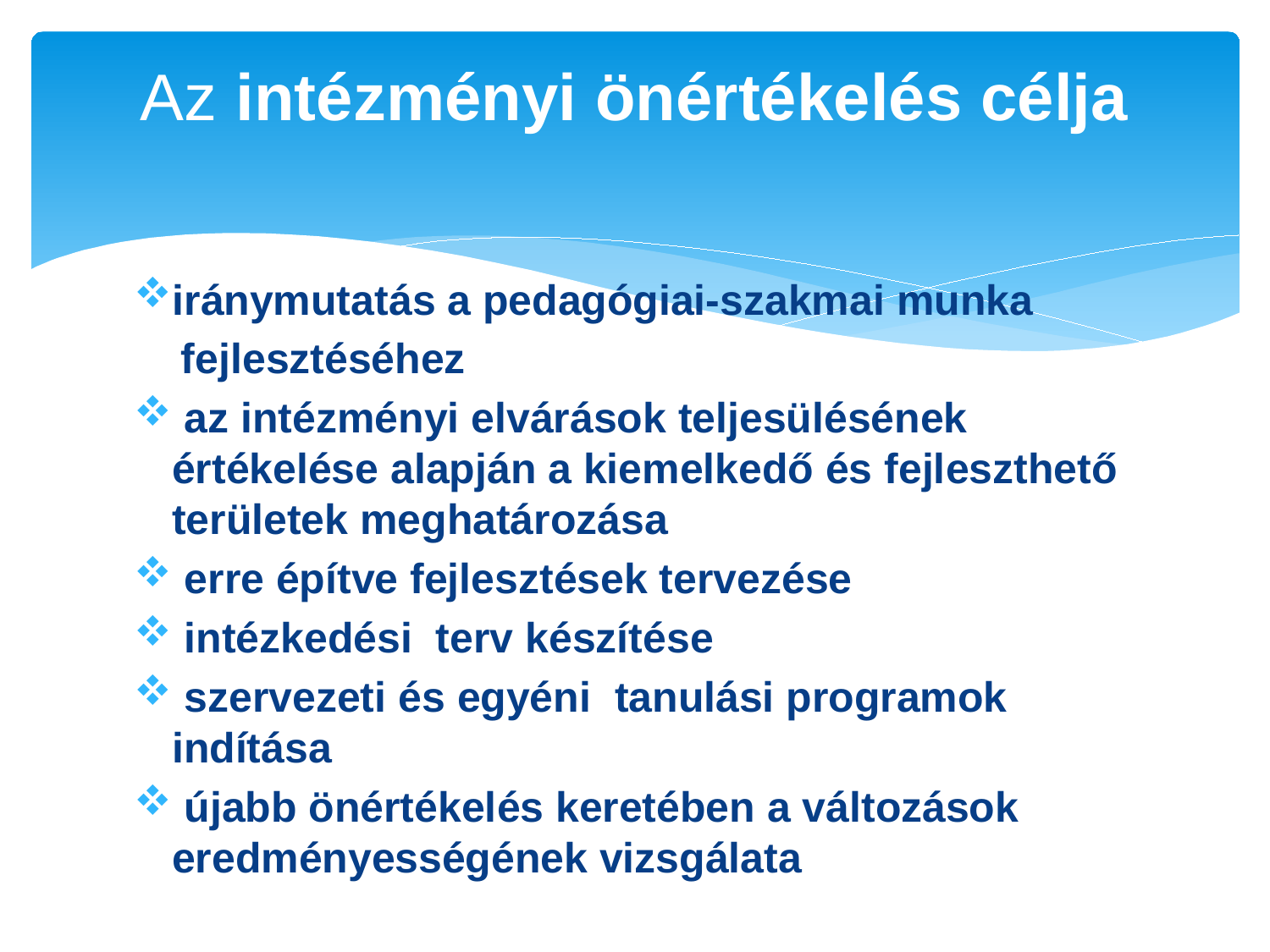

# Az intézményi önértékelés célja
iránymutatás a pedagógiai-szakmai munka
    fejlesztéséhez
 az intézményi elvárások teljesülésének értékelése alapján a kiemelkedő és fejleszthető területek meghatározása
 erre építve fejlesztések tervezése
 intézkedési  terv készítése
 szervezeti és egyéni  tanulási programok indítása
 újabb önértékelés keretében a változások eredményességének vizsgálata